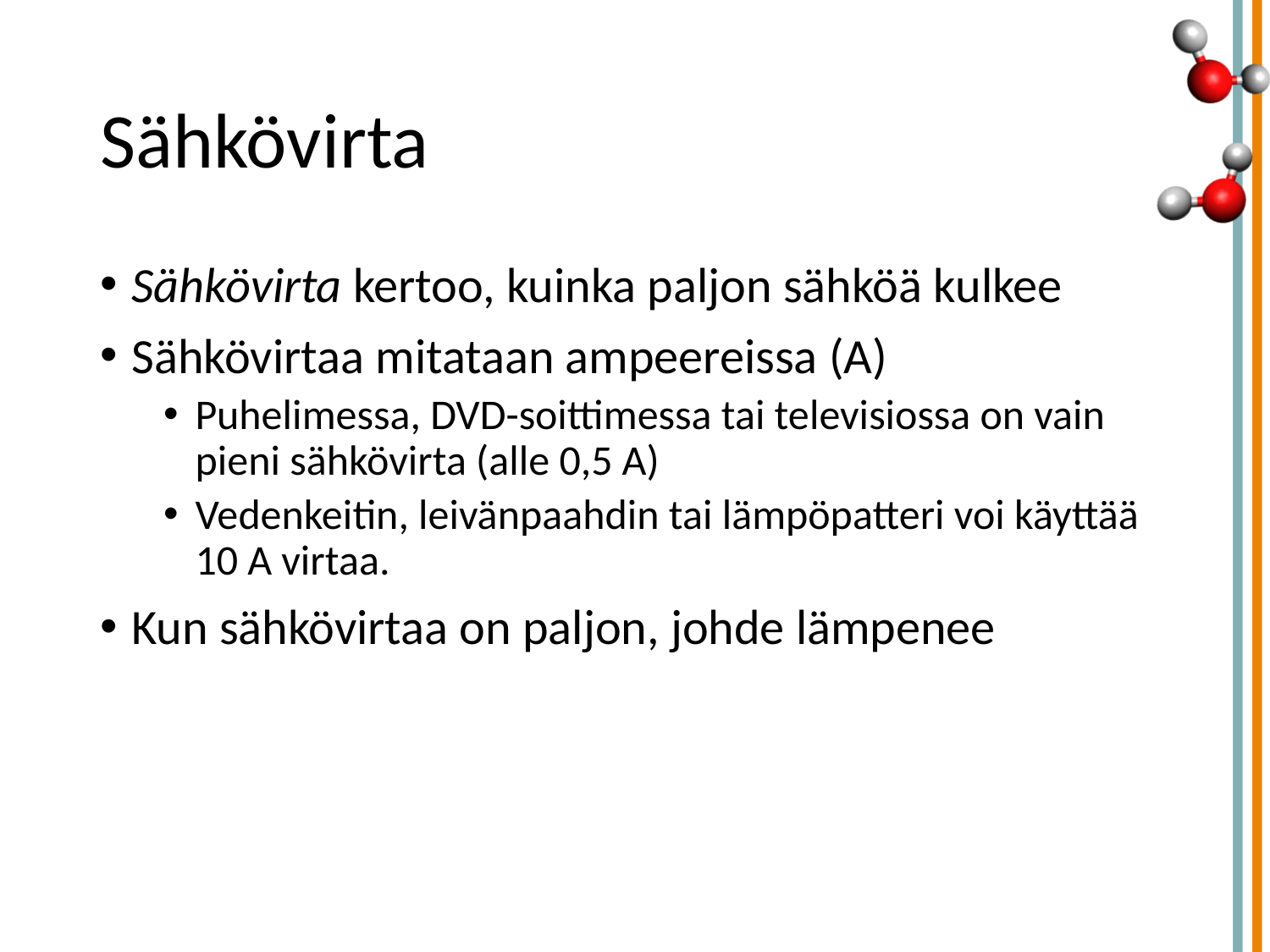

# Sähkövirta
Sähkövirta kertoo, kuinka paljon sähköä kulkee
Sähkövirtaa mitataan ampeereissa (A)
Puhelimessa, DVD-soittimessa tai televisiossa on vain pieni sähkövirta (alle 0,5 A)
Vedenkeitin, leivänpaahdin tai lämpöpatteri voi käyttää 10 A virtaa.
Kun sähkövirtaa on paljon, johde lämpenee